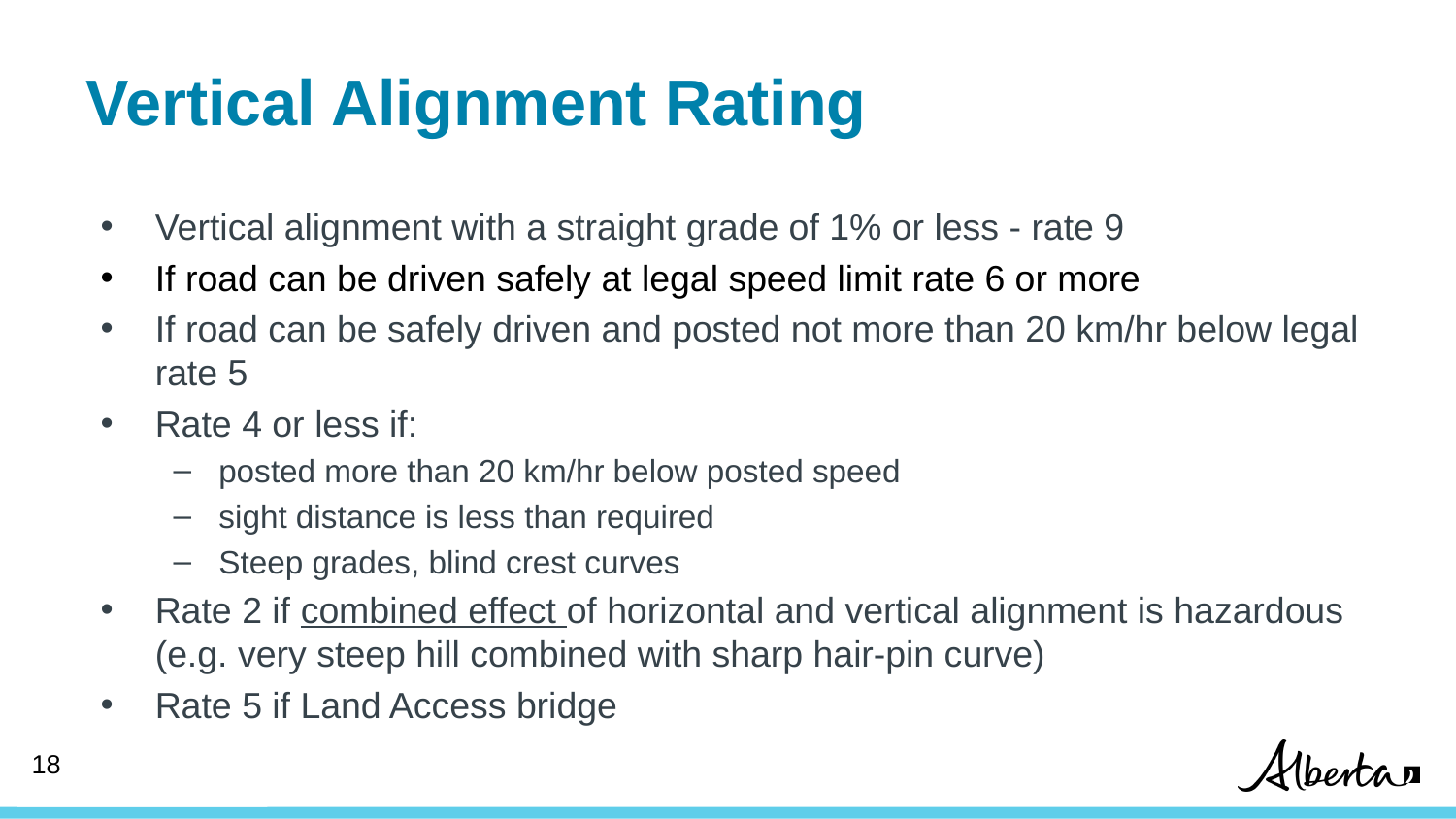

# Vertical Alignment Rating
Vertical alignment with a straight grade of 1% or less - rate 9
If road can be driven safely at legal speed limit rate 6 or more
If road can be safely driven and posted not more than 20 km/hr below legal rate 5
Rate 4 or less if:
posted more than 20 km/hr below posted speed
sight distance is less than required
Steep grades, blind crest curves
Rate 2 if combined effect of horizontal and vertical alignment is hazardous (e.g. very steep hill combined with sharp hair-pin curve)
Rate 5 if Land Access bridge
18